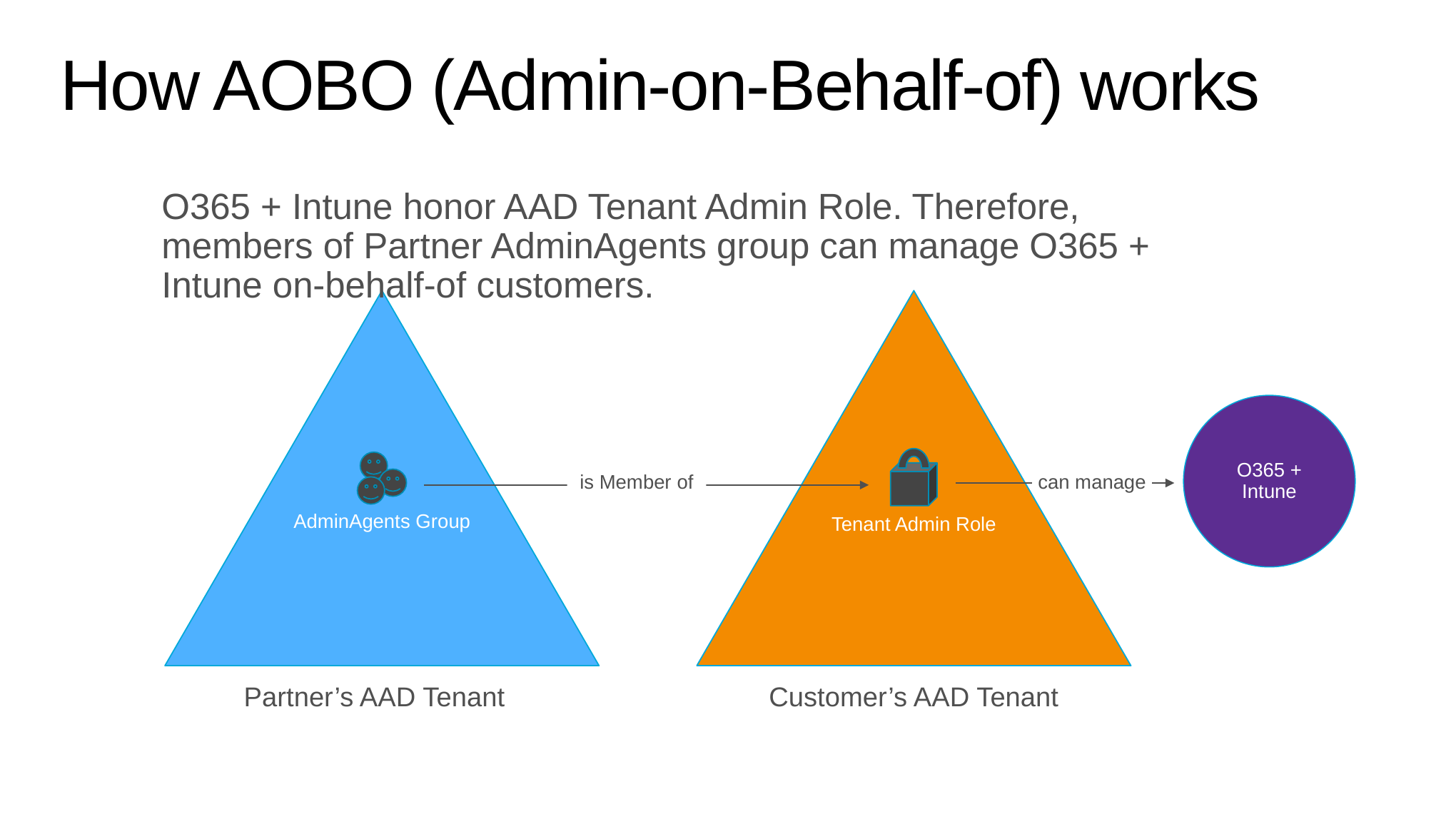

# How AOBO (Admin-on-Behalf-of) works
O365 + Intune honor AAD Tenant Admin Role. Therefore, members of Partner AdminAgents group can manage O365 + Intune on-behalf-of customers.

O365 + Intune

is Member of
can manage
AdminAgents Group
Tenant Admin Role
Partner’s AAD Tenant
Customer’s AAD Tenant